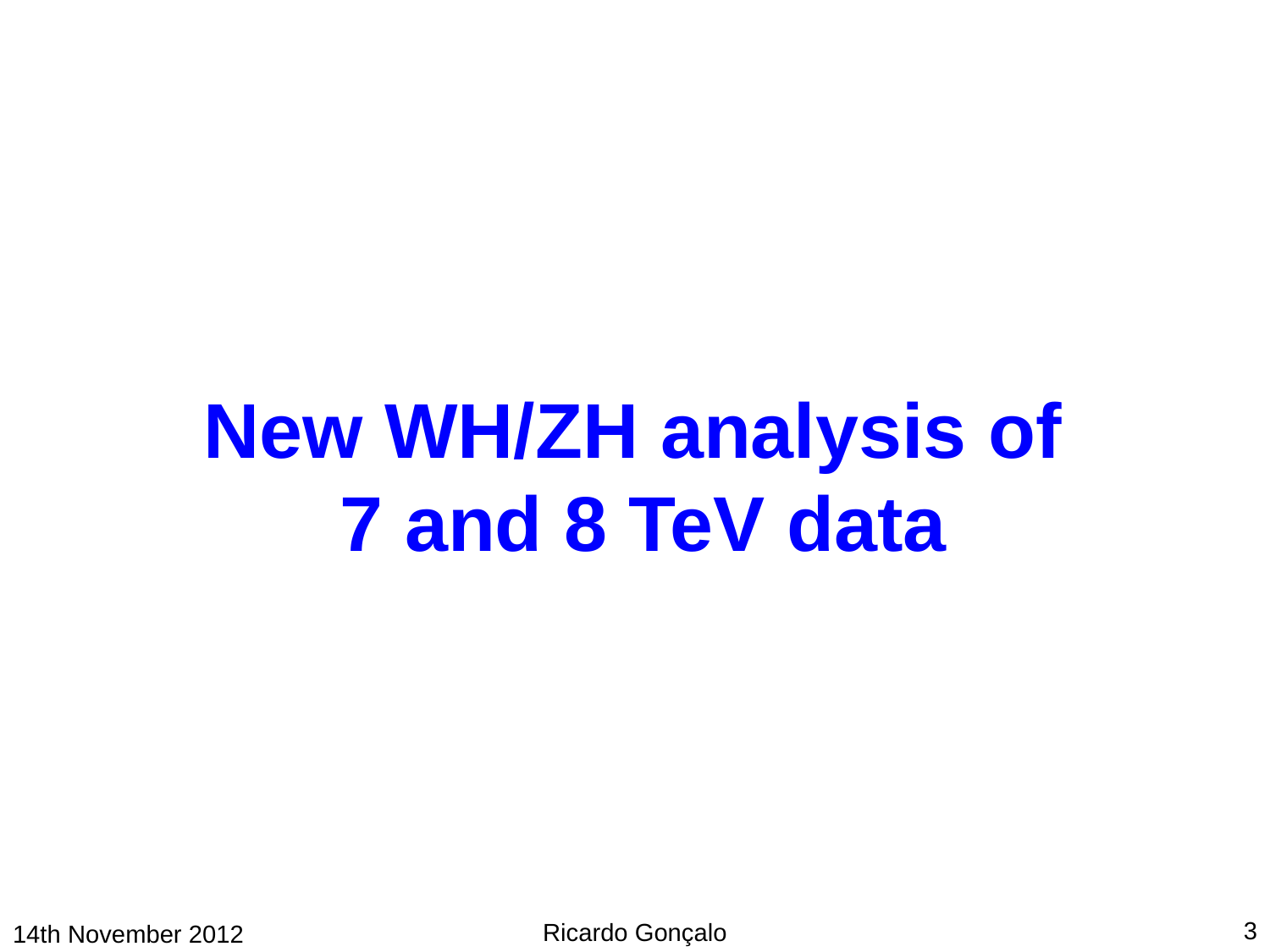

# New WH/ZH analysis of 7 and 8 TeV data
3
Ricardo Gonçalo
14th November 2012